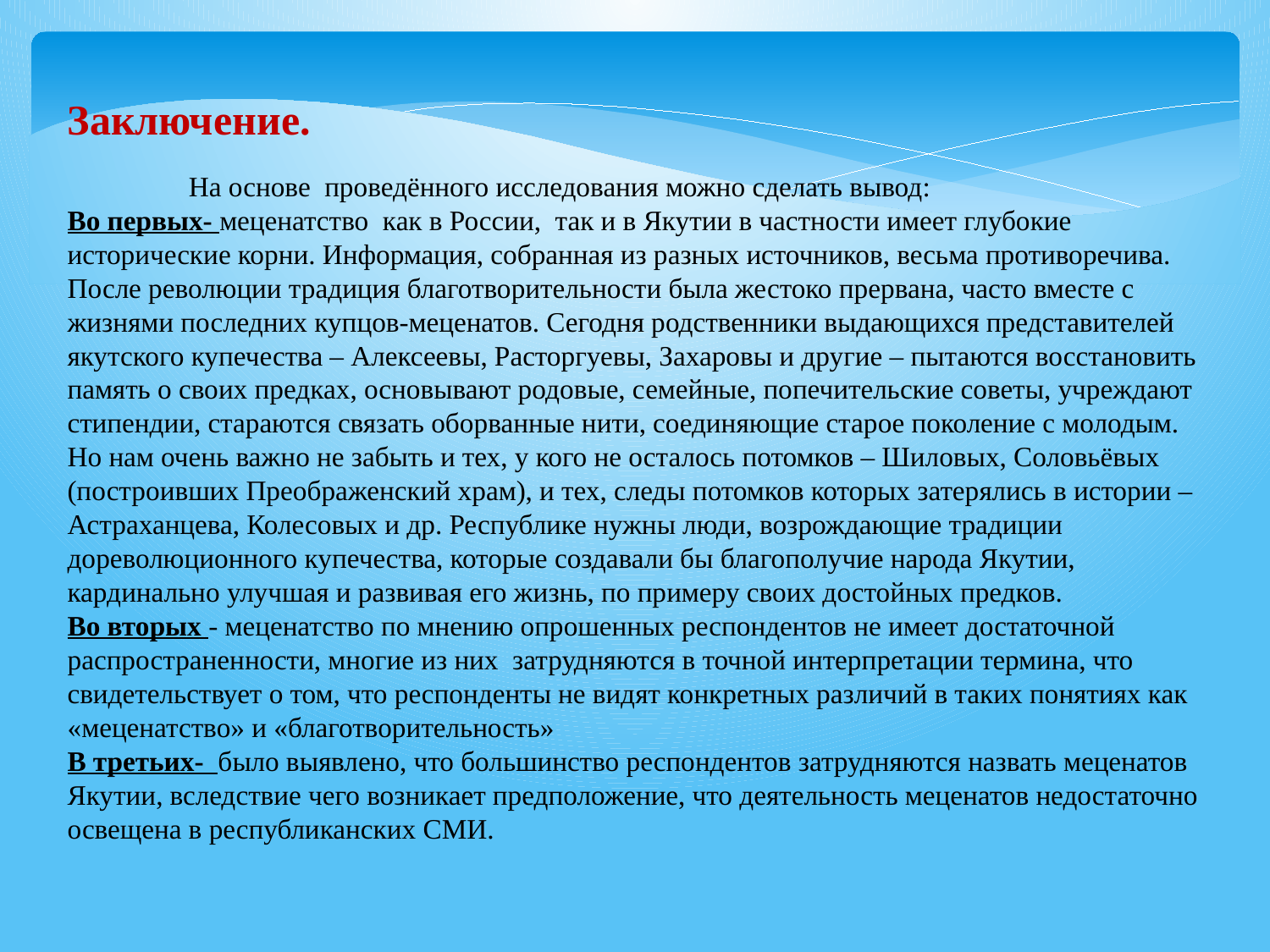

Заключение.
                      На основе  проведённого исследования можно сделать вывод:
Во первых- меценатство  как в России,  так и в Якутии в частности имеет глубокие исторические корни. Информация, собранная из разных источников, весьма противоречива. После революции традиция благотворительности была жестоко прервана, часто вместе с жизнями последних купцов-меценатов. Сегодня родственники выдающихся представителей якутского купечества – Алексеевы, Расторгуевы, Захаровы и другие – пытаются восстановить память о своих предках, основывают родовые, семейные, попечительские советы, учреждают стипендии, стараются связать оборванные нити, соединяющие старое поколение с молодым. Но нам очень важно не забыть и тех, у кого не осталось потомков – Шиловых, Соловьёвых (построивших Преображенский храм), и тех, следы потомков которых затерялись в истории – Астраханцева, Колесовых и др. Республике нужны люди, возрождающие традиции дореволюционного купечества, которые создавали бы благополучие народа Якутии, кардинально улучшая и развивая его жизнь, по примеру своих достойных предков.
Во вторых - меценатство по мнению опрошенных респондентов не имеет достаточной распространенности, многие из них  затрудняются в точной интерпретации термина, что свидетельствует о том, что респонденты не видят конкретных различий в таких понятиях как «меценатство» и «благотворительность»
В третьих-  было выявлено, что большинство респондентов затрудняются назвать меценатов Якутии, вследствие чего возникает предположение, что деятельность меценатов недостаточно освещена в республиканских СМИ.